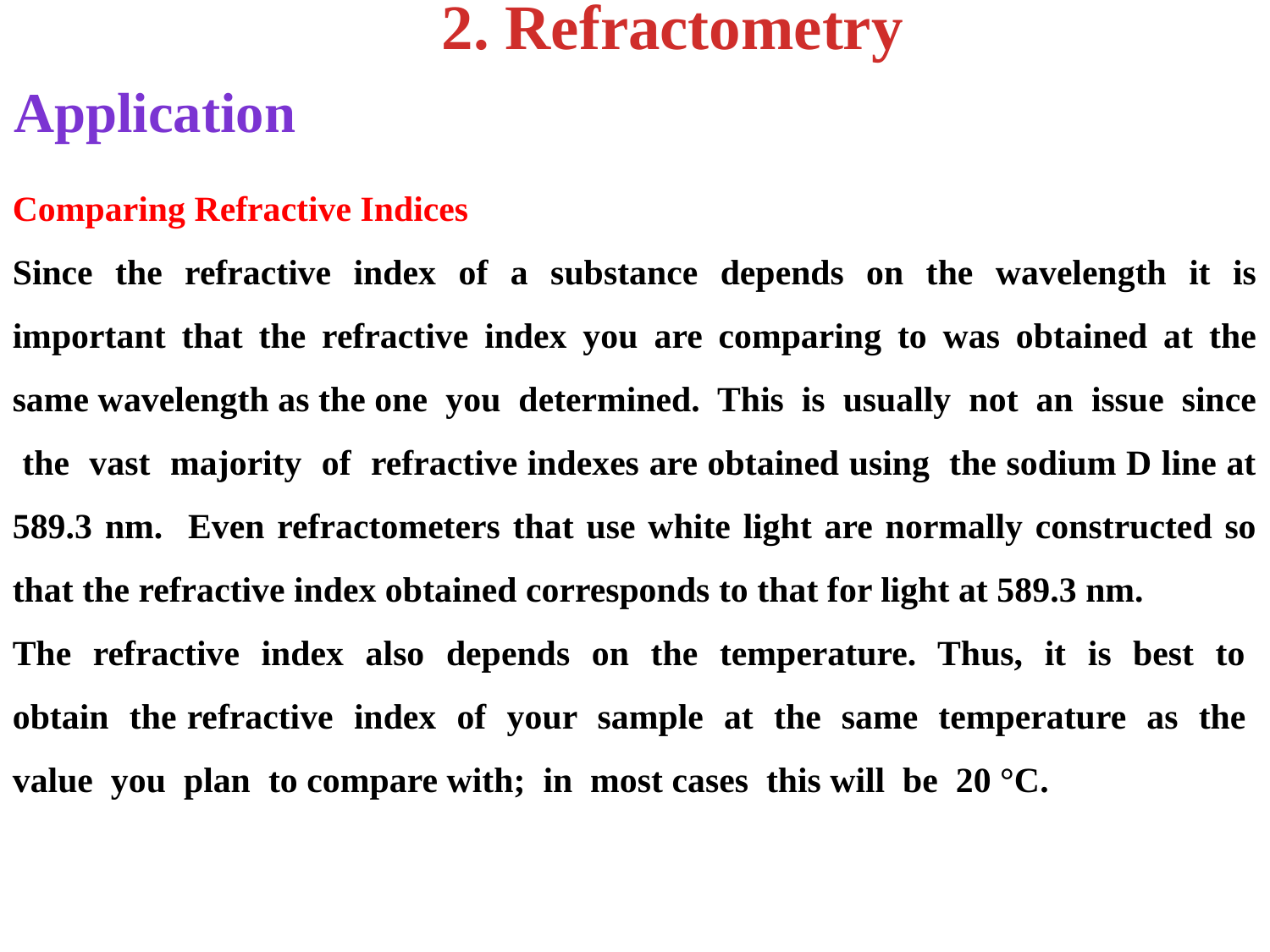

2. Refractometry

Application
Comparing Refractive Indices
Since the refractive index of a substance depends on the wavelength it is important that the refractive index you are comparing to was obtained at the same wavelength as the one  you  determined.  This  is  usually  not  an  issue  since  the  vast  majority  of  refractive indexes are obtained using  the sodium D line at 589.3 nm.  Even refractometers that use white light are normally constructed so that the refractive index obtained corresponds to that for light at 589.3 nm.
The  refractive  index  also  depends  on  the  temperature.  Thus,  it  is  best  to  obtain  the refractive  index  of  your  sample  at  the  same  temperature  as  the  value  you  plan  to compare with;  in  most cases  this will  be  20 °C.